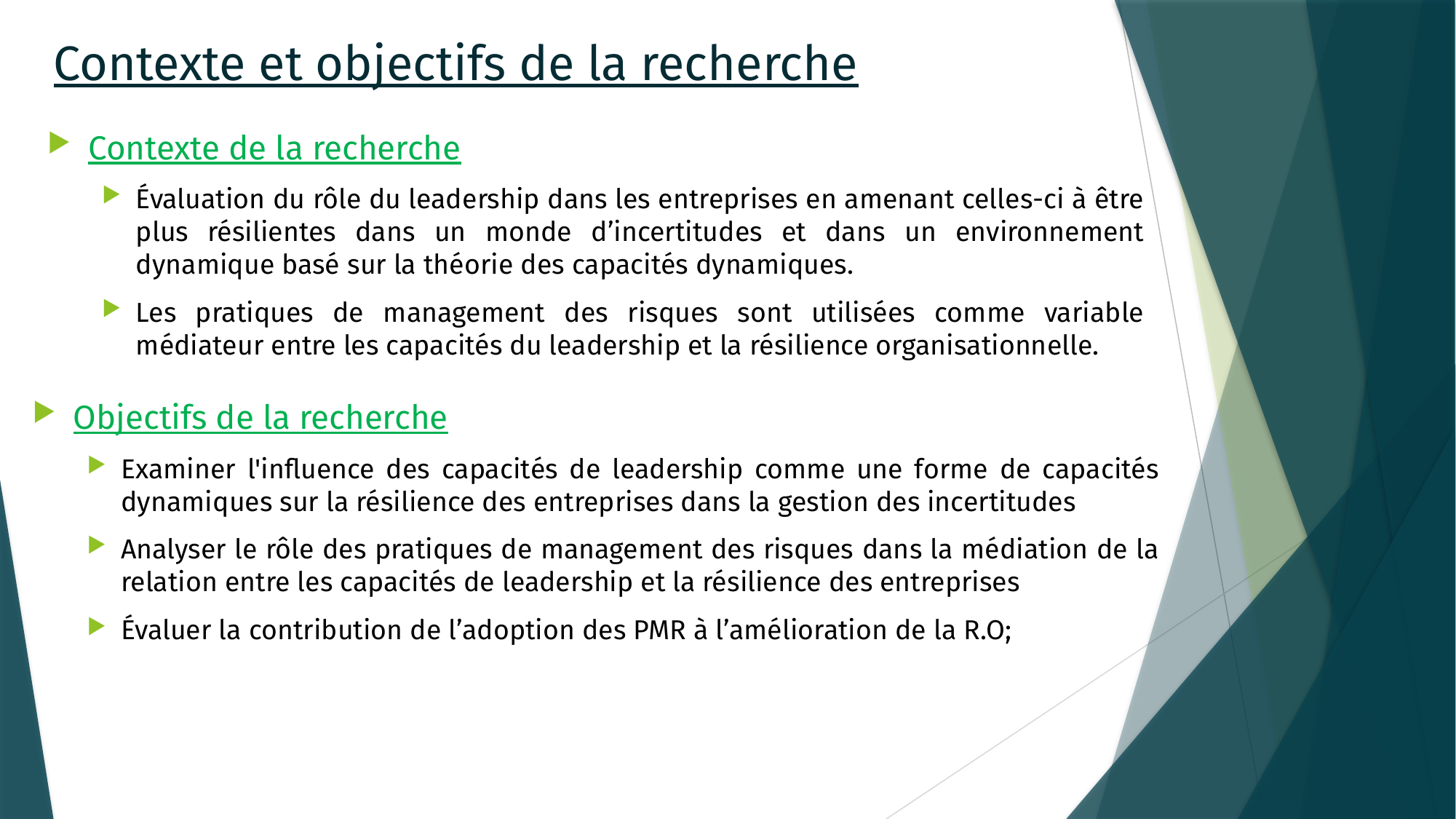

# Contexte et objectifs de la recherche
Contexte de la recherche
Évaluation du rôle du leadership dans les entreprises en amenant celles-ci à être plus résilientes dans un monde d’incertitudes et dans un environnement dynamique basé sur la théorie des capacités dynamiques.
Les pratiques de management des risques sont utilisées comme variable médiateur entre les capacités du leadership et la résilience organisationnelle.
Objectifs de la recherche
Examiner l'influence des capacités de leadership comme une forme de capacités dynamiques sur la résilience des entreprises dans la gestion des incertitudes
Analyser le rôle des pratiques de management des risques dans la médiation de la relation entre les capacités de leadership et la résilience des entreprises
Évaluer la contribution de l’adoption des PMR à l’amélioration de la R.O;